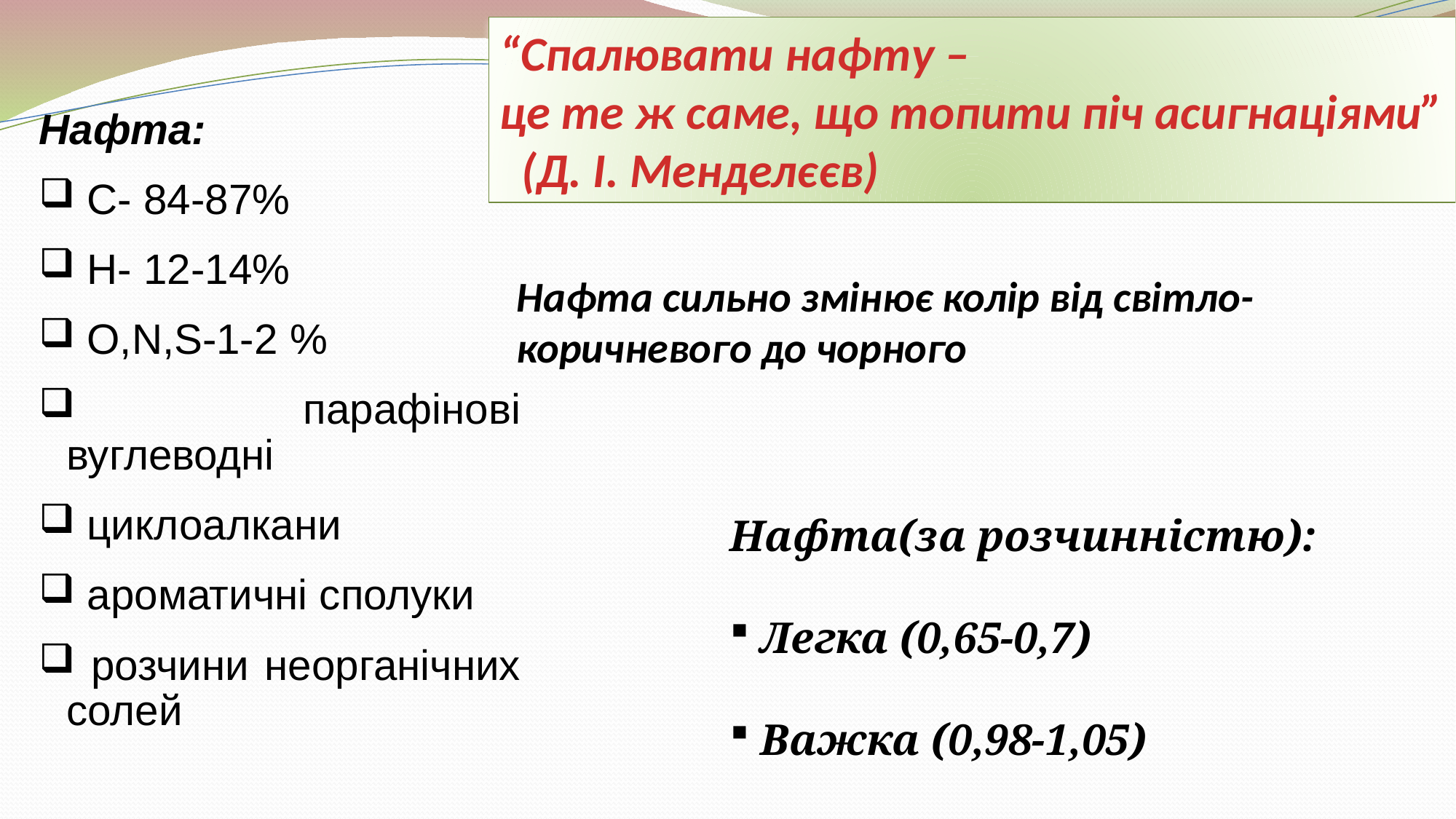

“Спалювати нафту – це те ж саме, що топити піч асигнаціями”   (Д. І. Менделєєв)
Нафта:
 С- 84-87%
 Н- 12-14%
 О,N,S-1-2 %
 парафінові вуглеводні
 циклоалкани
 ароматичні сполуки
 розчини неорганічних солей

Нафта сильно змінює колір від світло-коричневого до чорного
Нафта(за розчинністю):

 Легка (0,65-0,7)

 Важка (0,98-1,05)